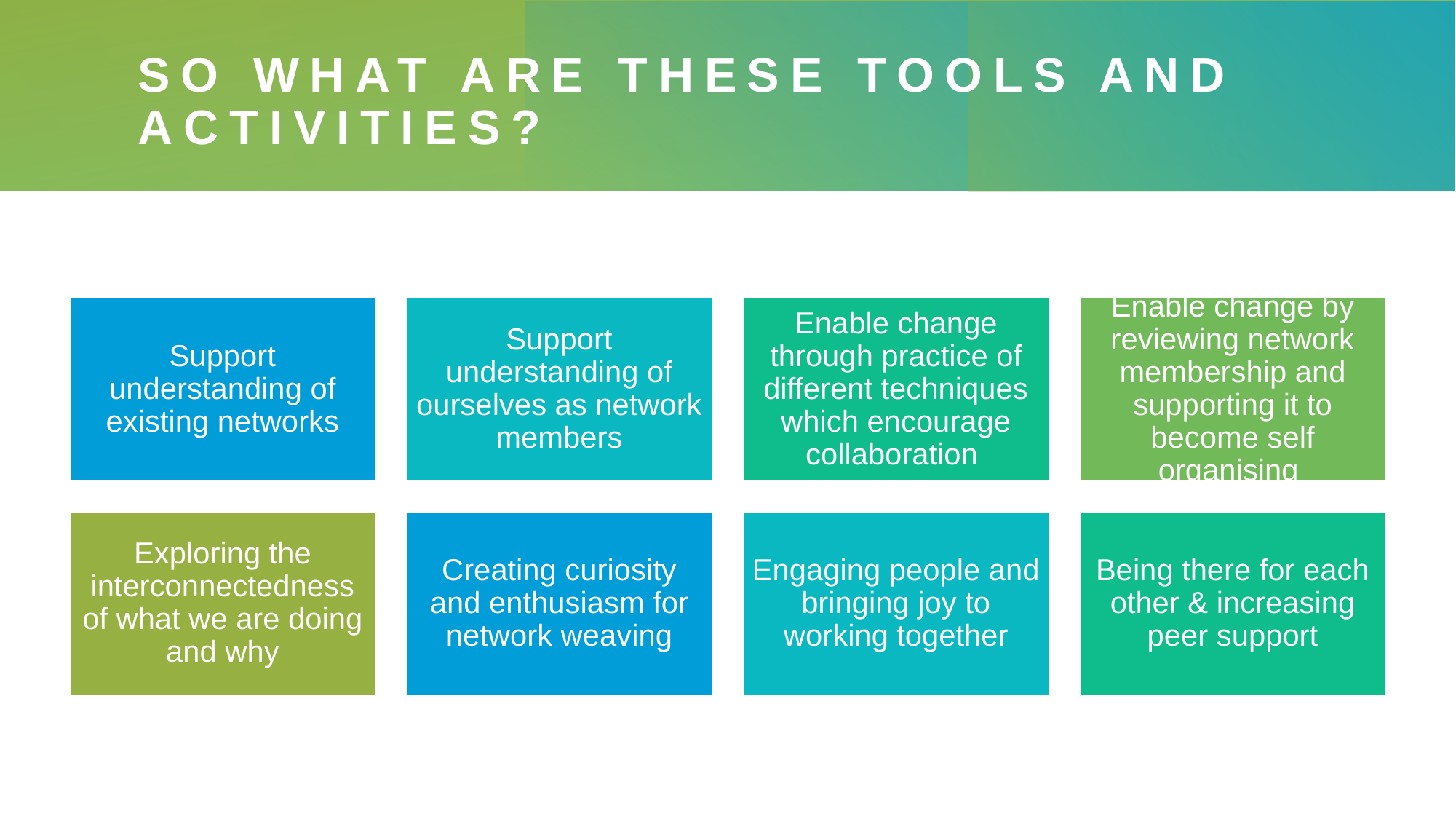

# So what are these tools and activities?
Support understanding of existing networks
Support understanding of ourselves as network members
Enable change through practice of different techniques which encourage collaboration
Enable change by reviewing network membership and supporting it to become self organising
Exploring the interconnectedness of what we are doing and why
Creating curiosity and enthusiasm for network weaving
Engaging people and bringing joy to working together
Being there for each other & increasing peer support